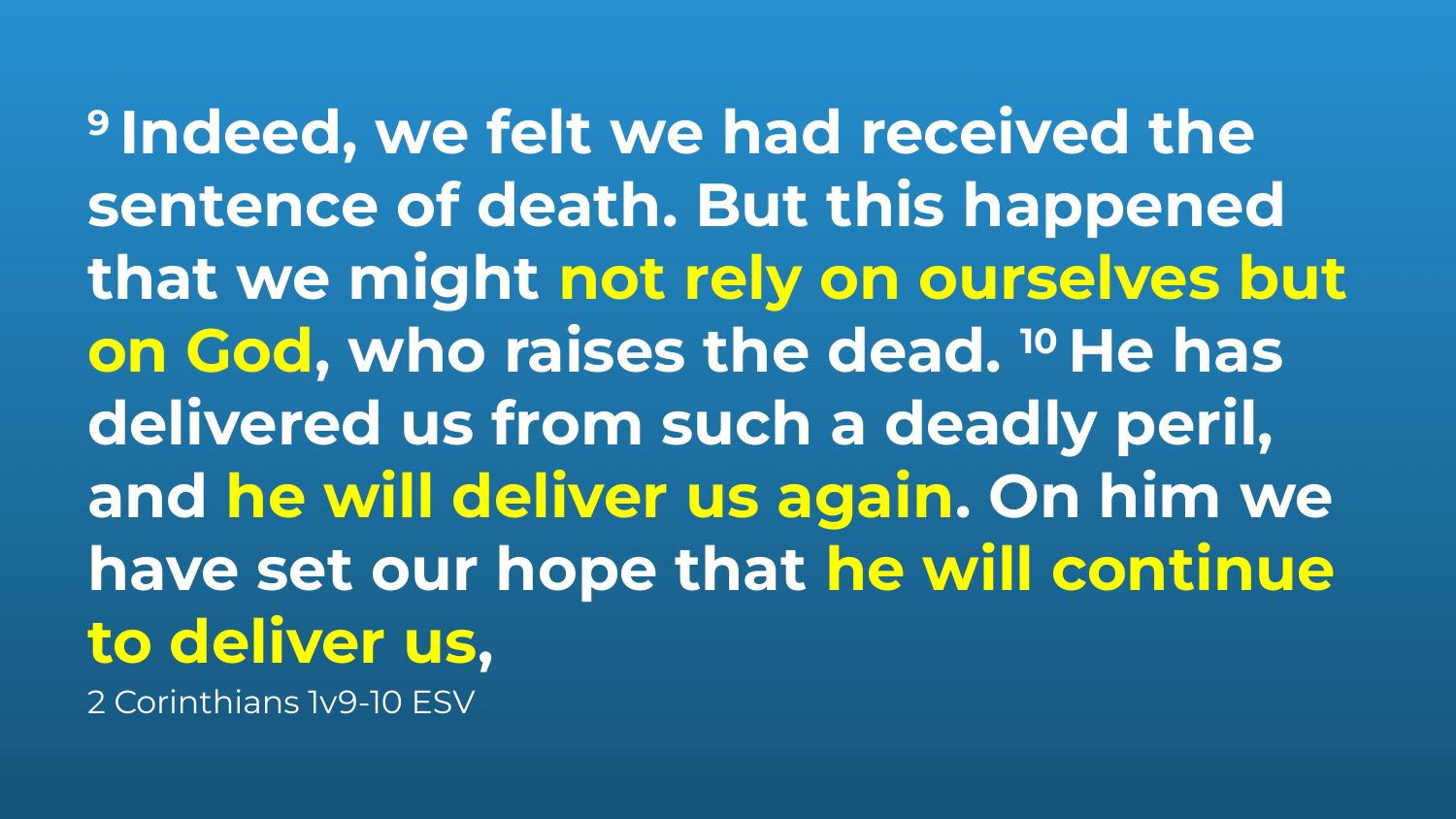

9 Indeed, we felt we had received the sentence of death. But this happened that we might not rely on ourselves but on God, who raises the dead. 10 He has delivered us from such a deadly peril, and he will deliver us again. On him we have set our hope that he will continue to deliver us,
2 Corinthians 1v9-10 ESV